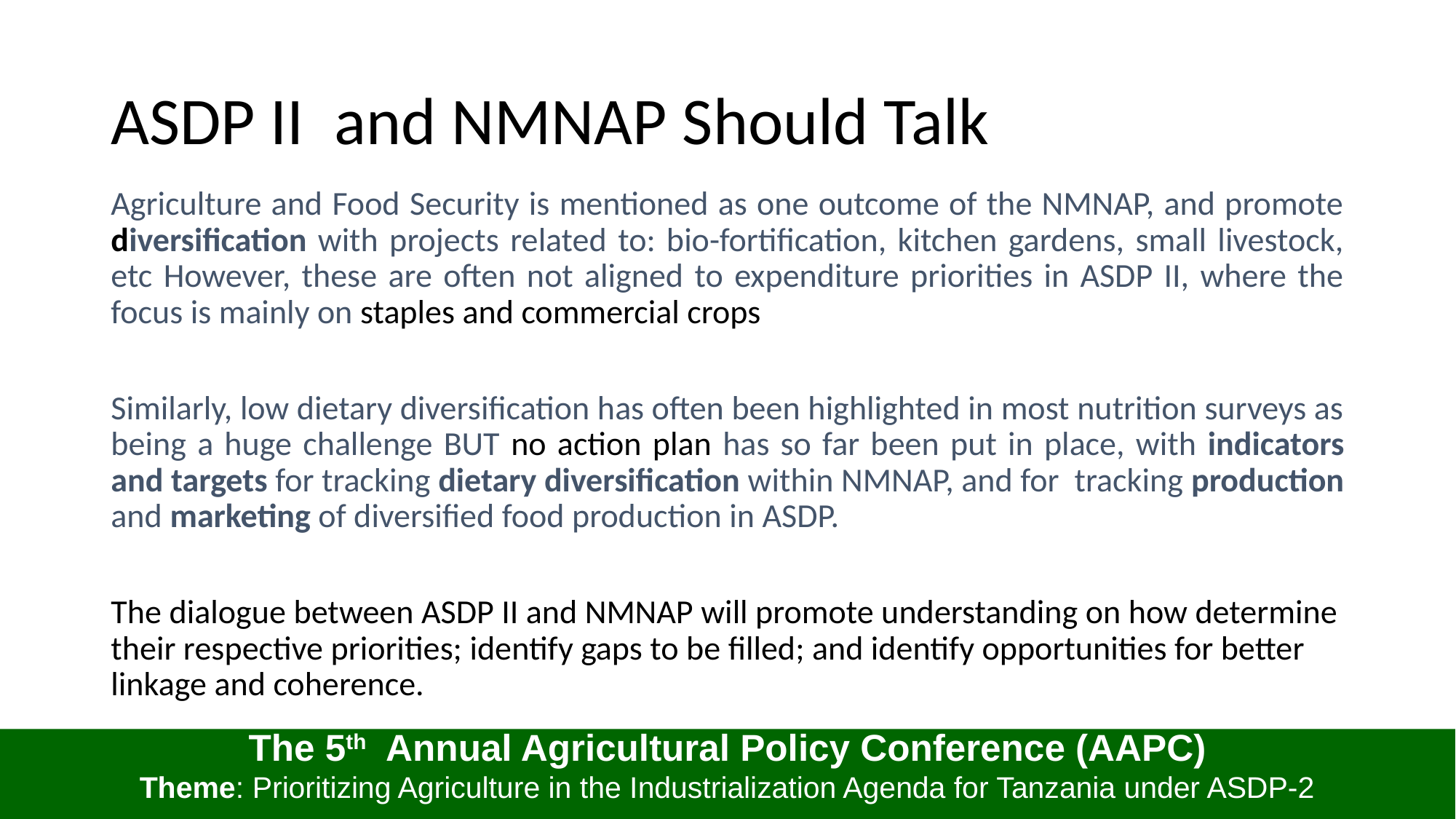

# ASDP II  and NMNAP Should Talk
Agriculture and Food Security is mentioned as one outcome of the NMNAP, and promote diversification with projects related to: bio-fortification, kitchen gardens, small livestock, etc However, these are often not aligned to expenditure priorities in ASDP II, where the focus is mainly on staples and commercial crops

Similarly, low dietary diversification has often been highlighted in most nutrition surveys as being a huge challenge BUT no action plan has so far been put in place, with indicators and targets for tracking dietary diversification within NMNAP, and for  tracking production and marketing of diversified food production in ASDP.

The dialogue between ASDP II and NMNAP will promote understanding on how determine their respective priorities; identify gaps to be filled; and identify opportunities for better linkage and coherence.